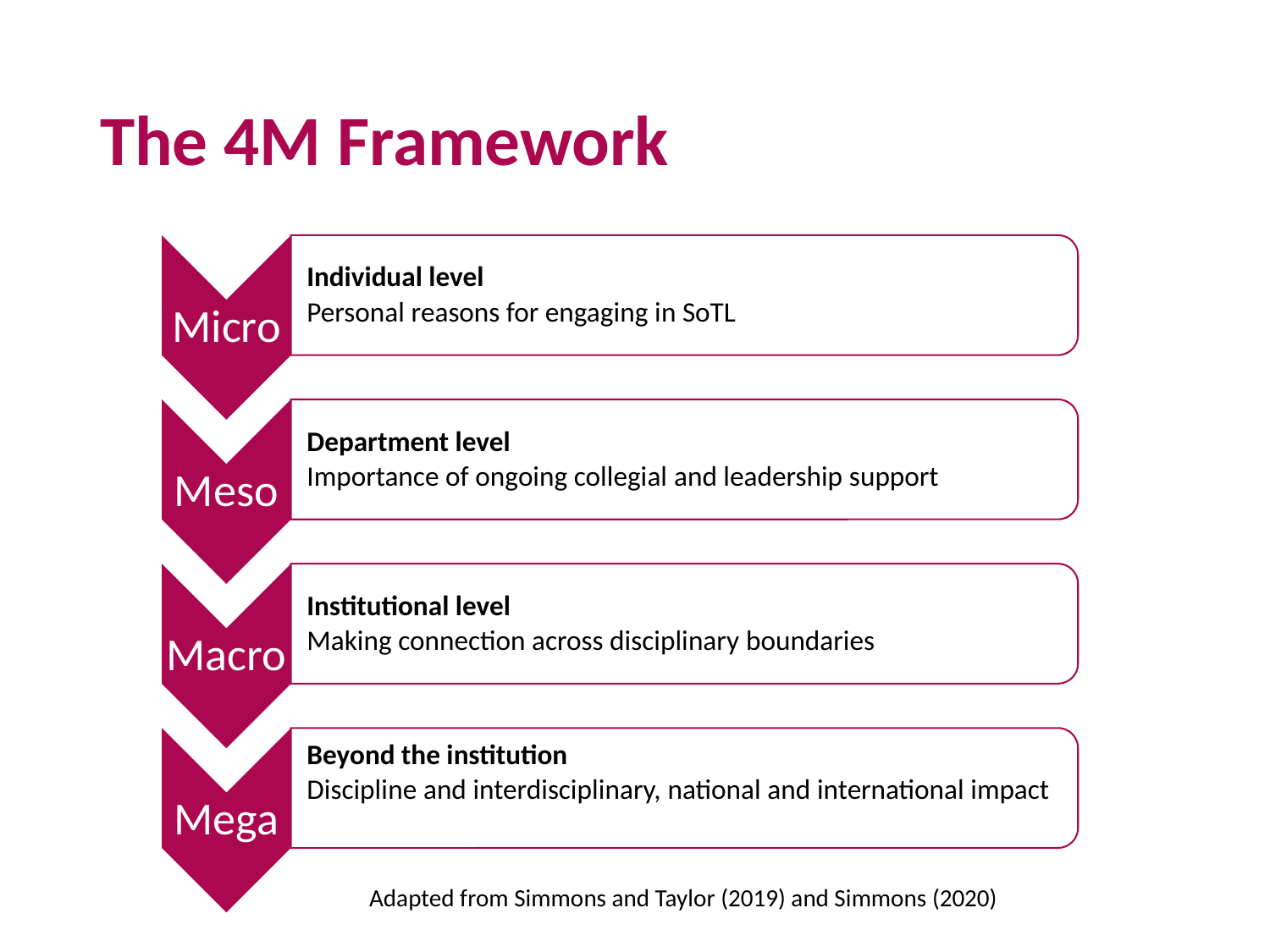

# The 4M Framework
Micro
Individual level
Personal reasons for engaging in SoTL
Meso
Department level
Importance of ongoing collegial and leadership support
Macro
Institutional level
Making connection across disciplinary boundaries
Mega
Beyond the institution
Discipline and interdisciplinary, national and international impact
Adapted from Simmons and Taylor (2019) and Simmons (2020)